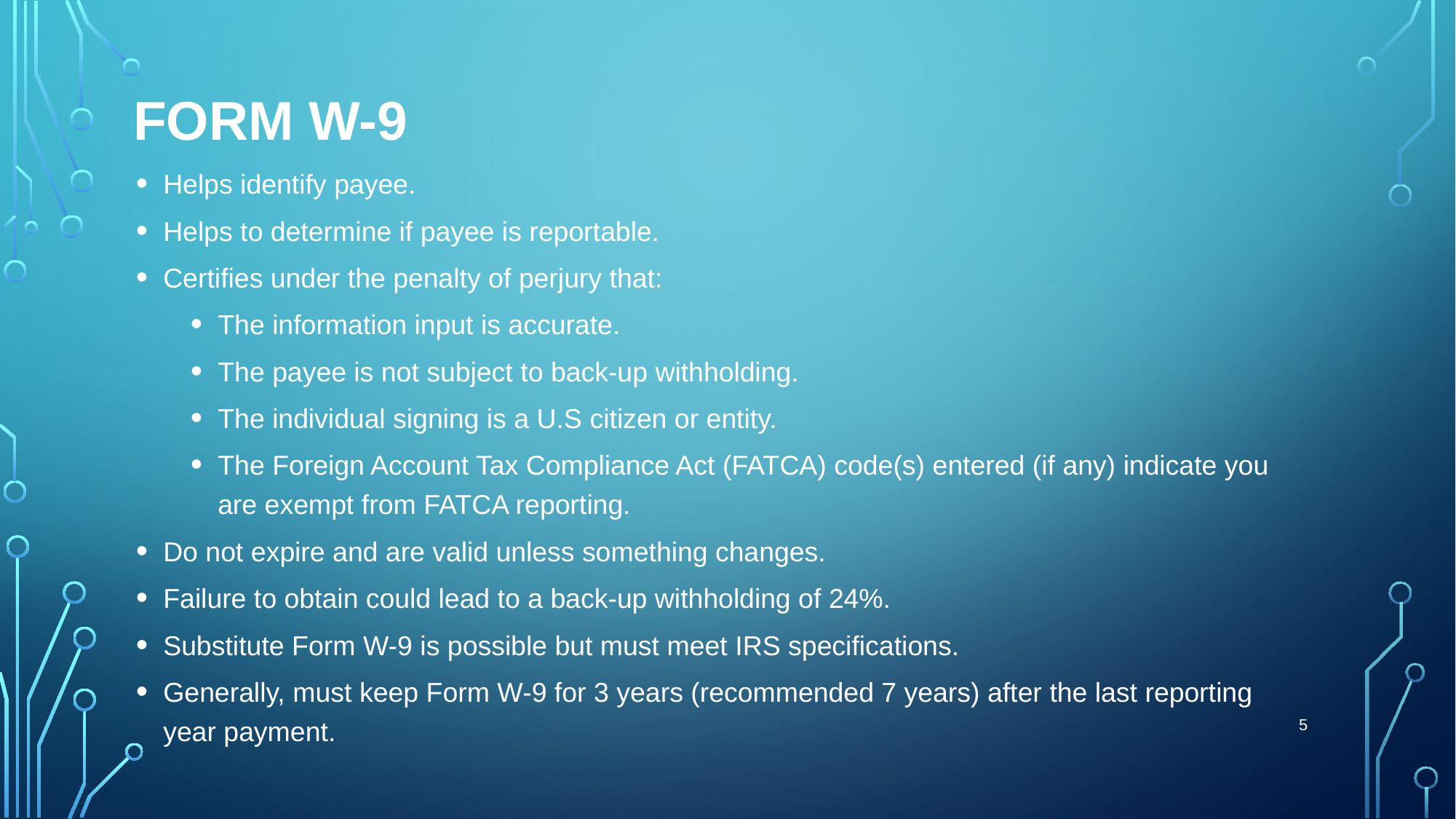

# Form W-9
Helps identify payee.
Helps to determine if payee is reportable.
Certifies under the penalty of perjury that:
The information input is accurate.
The payee is not subject to back-up withholding.
The individual signing is a U.S citizen or entity.
The Foreign Account Tax Compliance Act (FATCA) code(s) entered (if any) indicate you are exempt from FATCA reporting.
Do not expire and are valid unless something changes.
Failure to obtain could lead to a back-up withholding of 24%.
Substitute Form W-9 is possible but must meet IRS specifications.
Generally, must keep Form W-9 for 3 years (recommended 7 years) after the last reporting year payment.
5